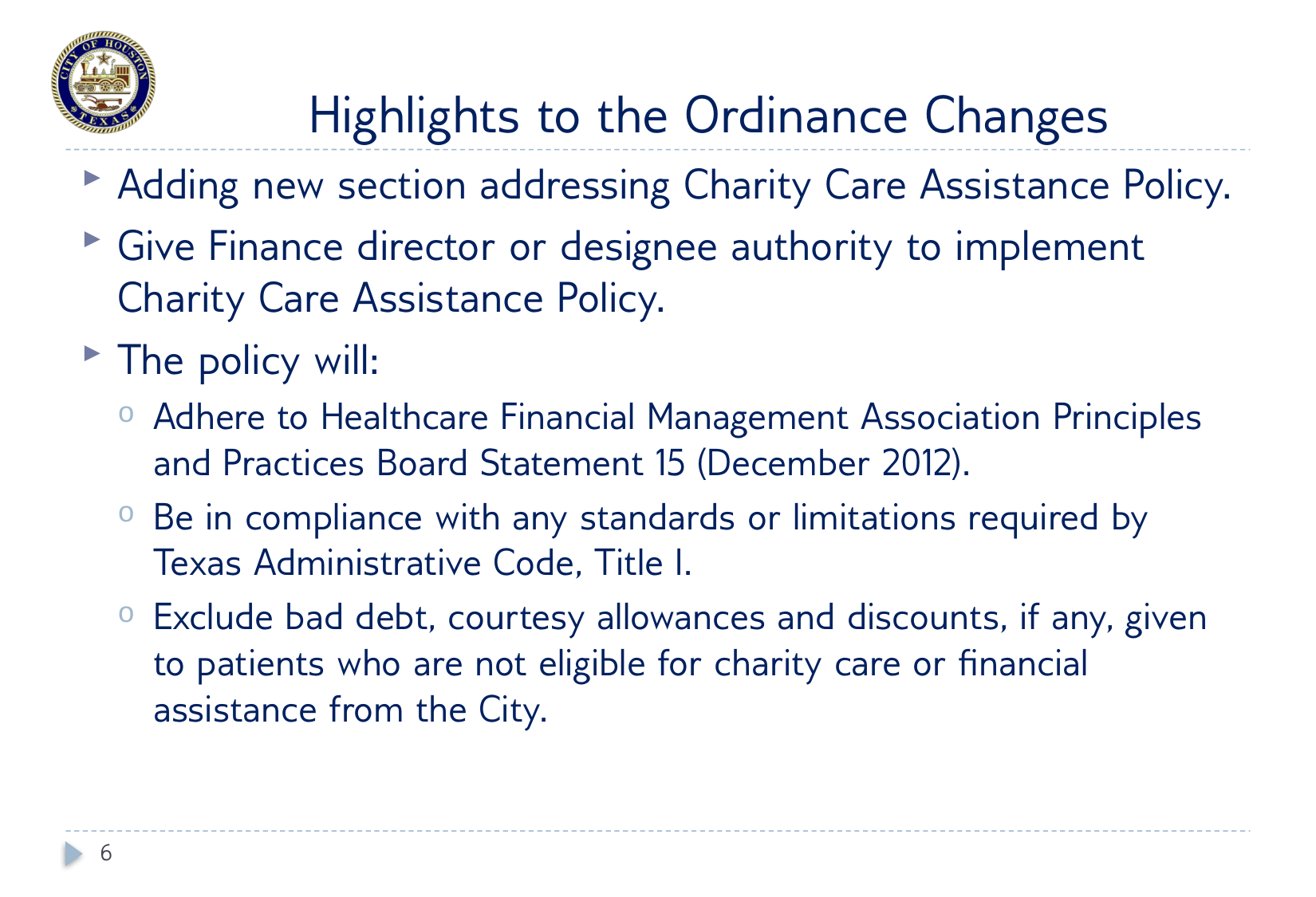

# Highlights to the Ordinance Changes
Adding new section addressing Charity Care Assistance Policy.
Give Finance director or designee authority to implement Charity Care Assistance Policy.
The policy will:
Adhere to Healthcare Financial Management Association Principles and Practices Board Statement 15 (December 2012).
Be in compliance with any standards or limitations required by Texas Administrative Code, Title I.
Exclude bad debt, courtesy allowances and discounts, if any, given to patients who are not eligible for charity care or financial assistance from the City.

6